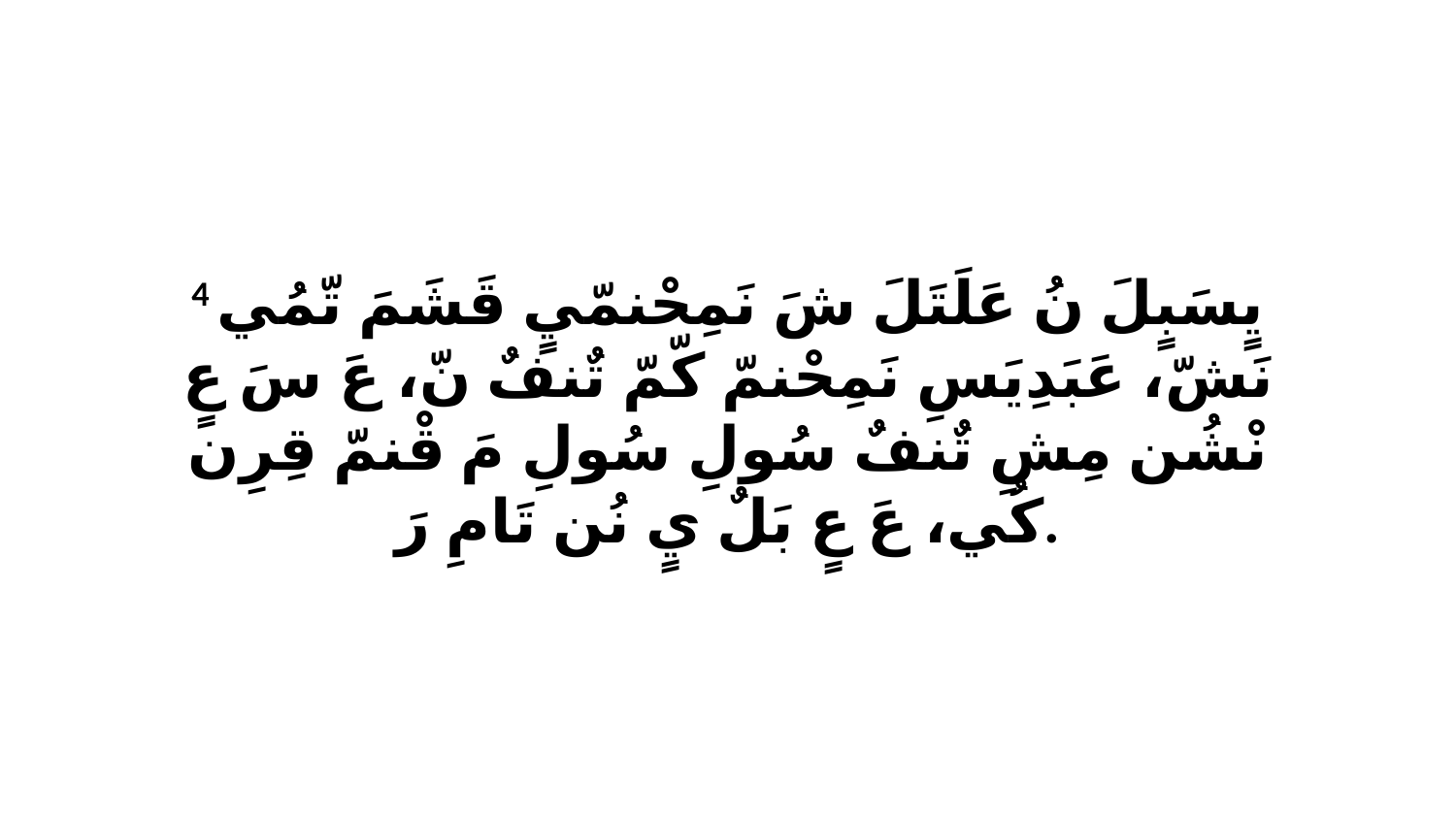

4 يٍسَبٍلَ نُ عَلَتَلَ شَ نَمِحْنمّيٍ قَشَمَ تّمُي نَشّ، عَبَدِيَسِ نَمِحْنمّ كّمّ تٌنفٌ نّ، عَ سَ عٍ نْشُن مِشِ تٌنفٌ سُولِ سُولِ مَ قْنمّ قِرِن كُي، عَ عٍ بَلٌ يٍ نُن تَامِ رَ.